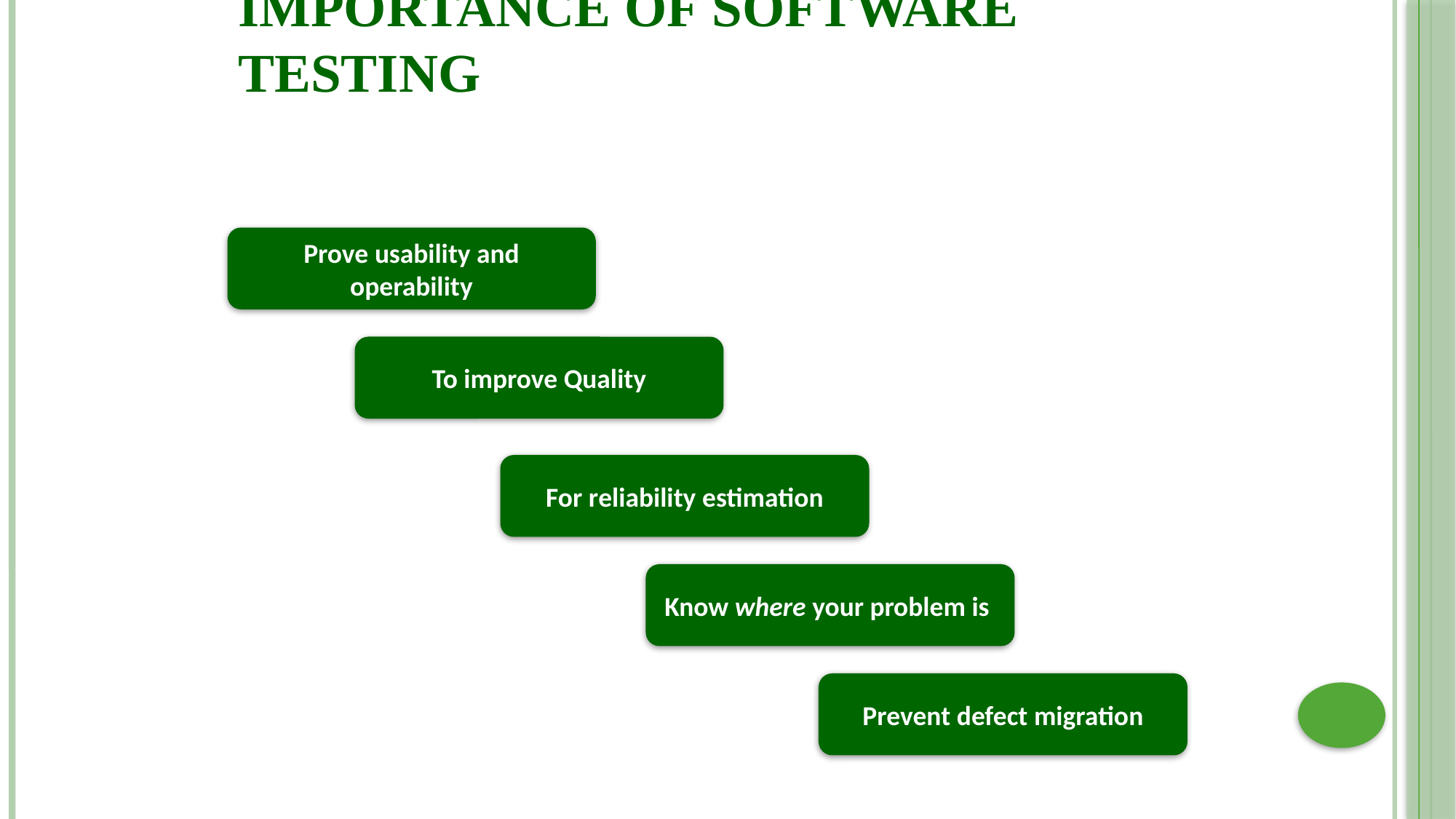

# Importance of Software Testing
Prove usability and operability
To improve Quality
For reliability estimation
Know where your problem is
Prevent defect migration